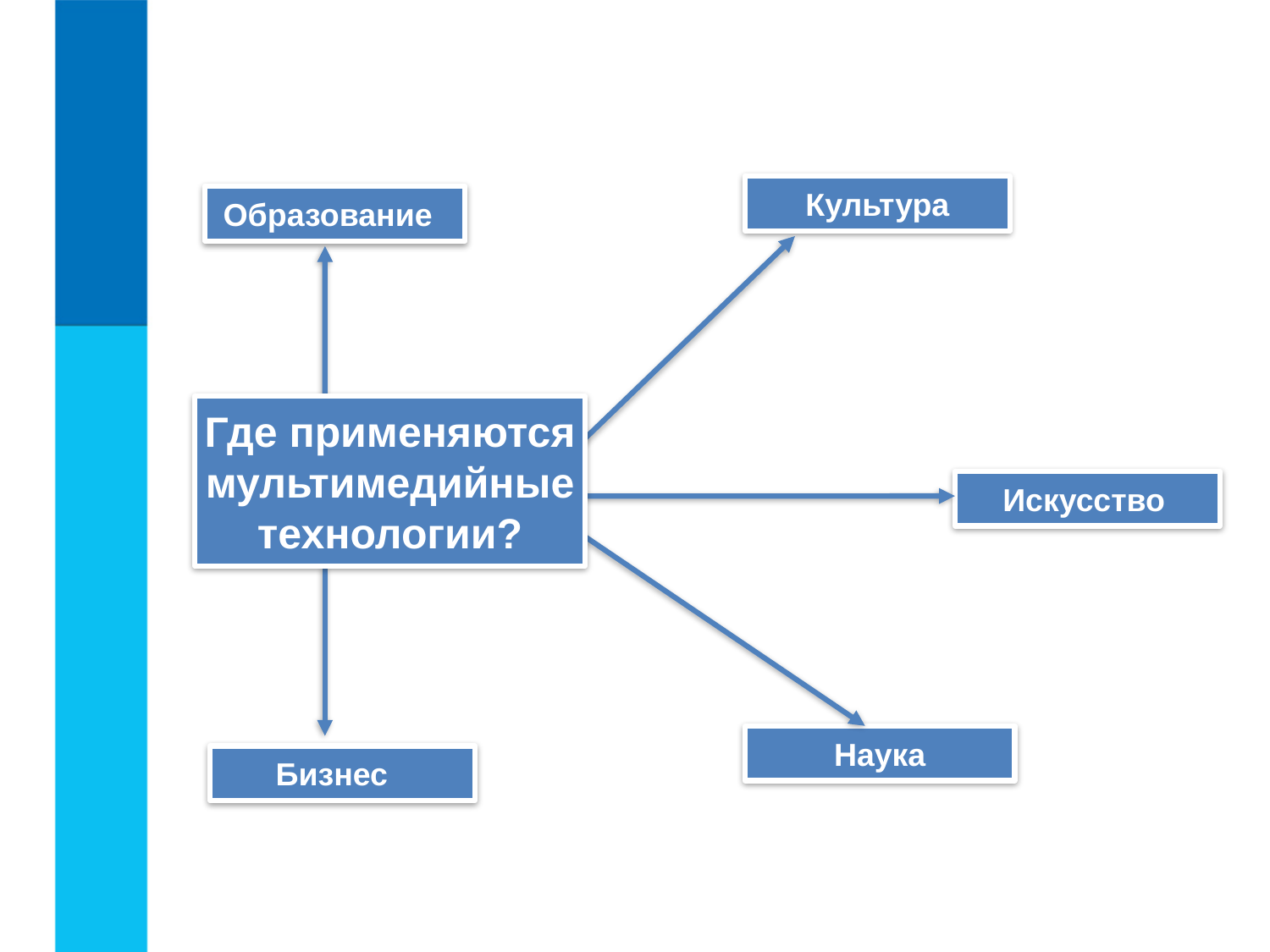

Культура
Образование

Где применяются
мультимедийные
технологии?
Искусство

Наука
Бизнес